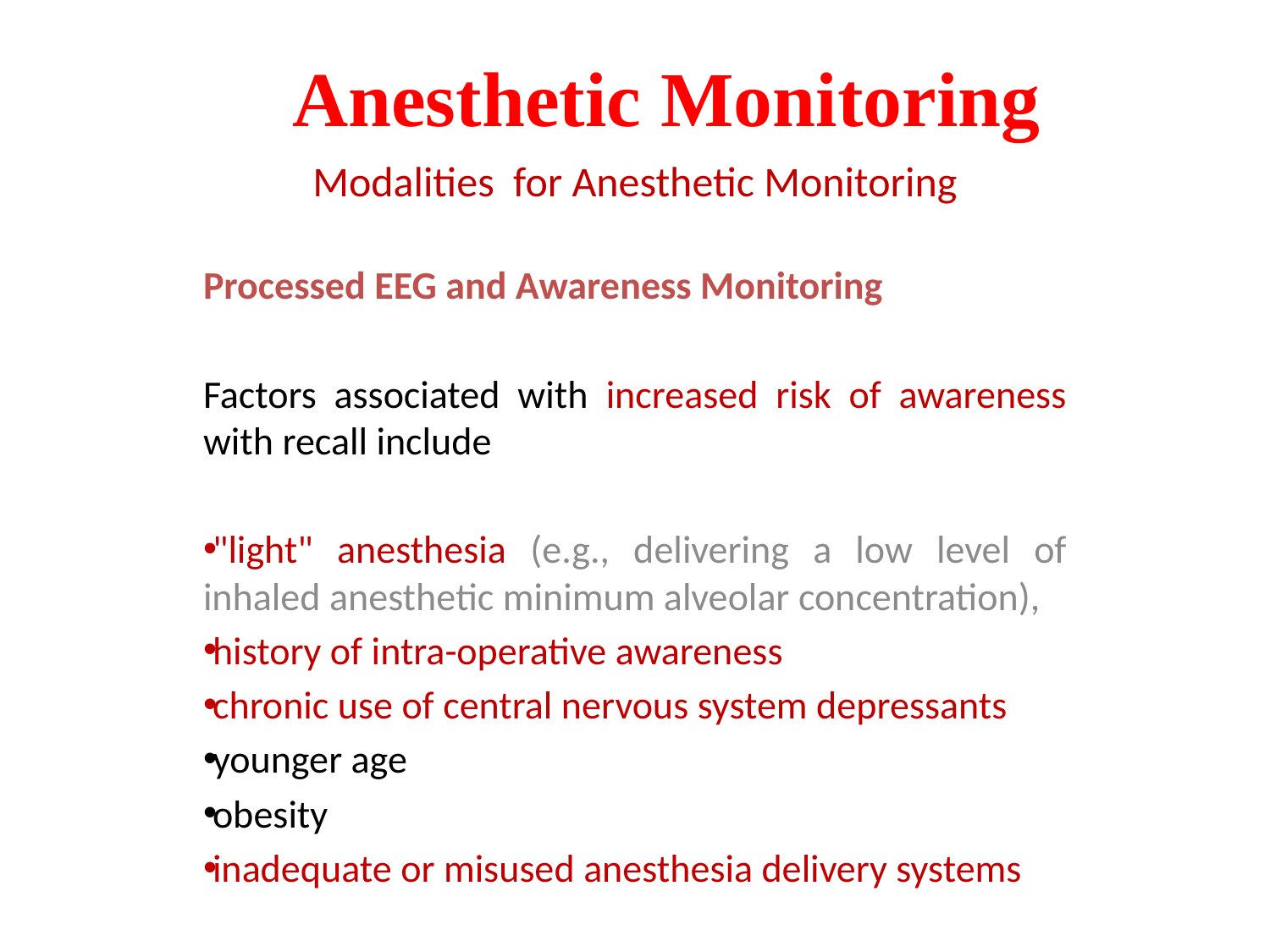

# Anesthetic Monitoring
Modalities  for Anesthetic Monitoring
Processed EEG and Awareness Monitoring

Factors associated with increased risk of awareness with recall include

"light" anesthesia (e.g., delivering a low level of inhaled anesthetic minimum alveolar concentration),
history of intra-operative awareness
chronic use of central nervous system depressants
younger age
obesity
inadequate or misused anesthesia delivery systems